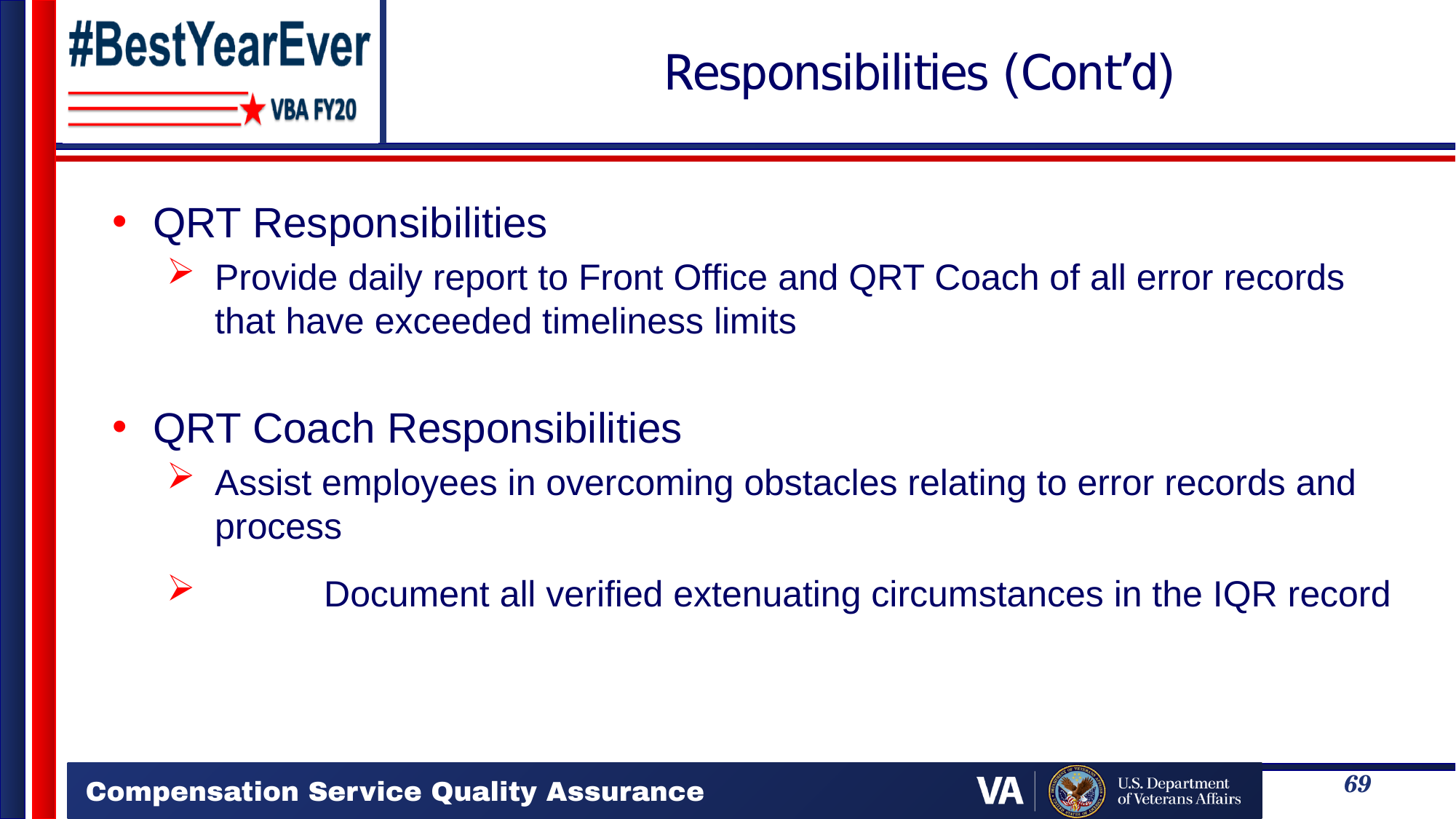

# Responsibilities (Cont’d)
QRT Responsibilities
Provide daily report to Front Office and QRT Coach of all error records that have exceeded timeliness limits

QRT Coach Responsibilities
Assist employees in overcoming obstacles relating to error records and process

	Document all verified extenuating circumstances in the IQR record
69